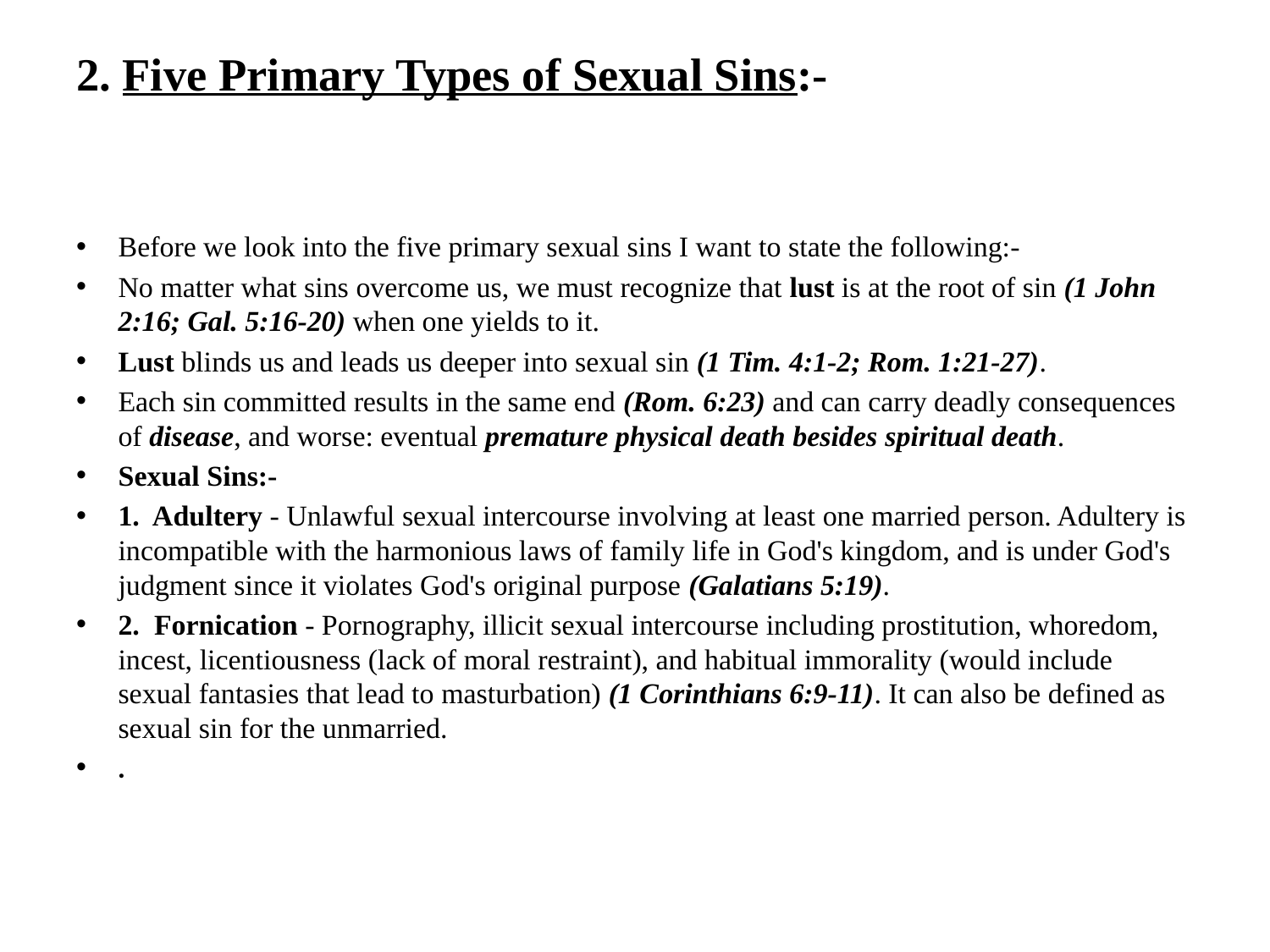

# 2. Five Primary Types of Sexual Sins:-
Before we look into the five primary sexual sins I want to state the following:-
No matter what sins overcome us, we must recognize that lust is at the root of sin (1 John 2:16; Gal. 5:16-20) when one yields to it.
Lust blinds us and leads us deeper into sexual sin (1 Tim. 4:1-2; Rom. 1:21-27).
Each sin committed results in the same end (Rom. 6:23) and can carry deadly consequences of disease, and worse: eventual premature physical death besides spiritual death.
Sexual Sins:-
1.  Adultery - Unlawful sexual intercourse involving at least one married person. Adultery is incompatible with the harmonious laws of family life in God's kingdom, and is under God's judgment since it violates God's original purpose (Galatians 5:19).
2.  Fornication - Pornography, illicit sexual intercourse including prostitution, whoredom, incest, licentiousness (lack of moral restraint), and habitual immorality (would include sexual fantasies that lead to masturbation) (1 Corinthians 6:9-11). It can also be defined as sexual sin for the unmarried.
.